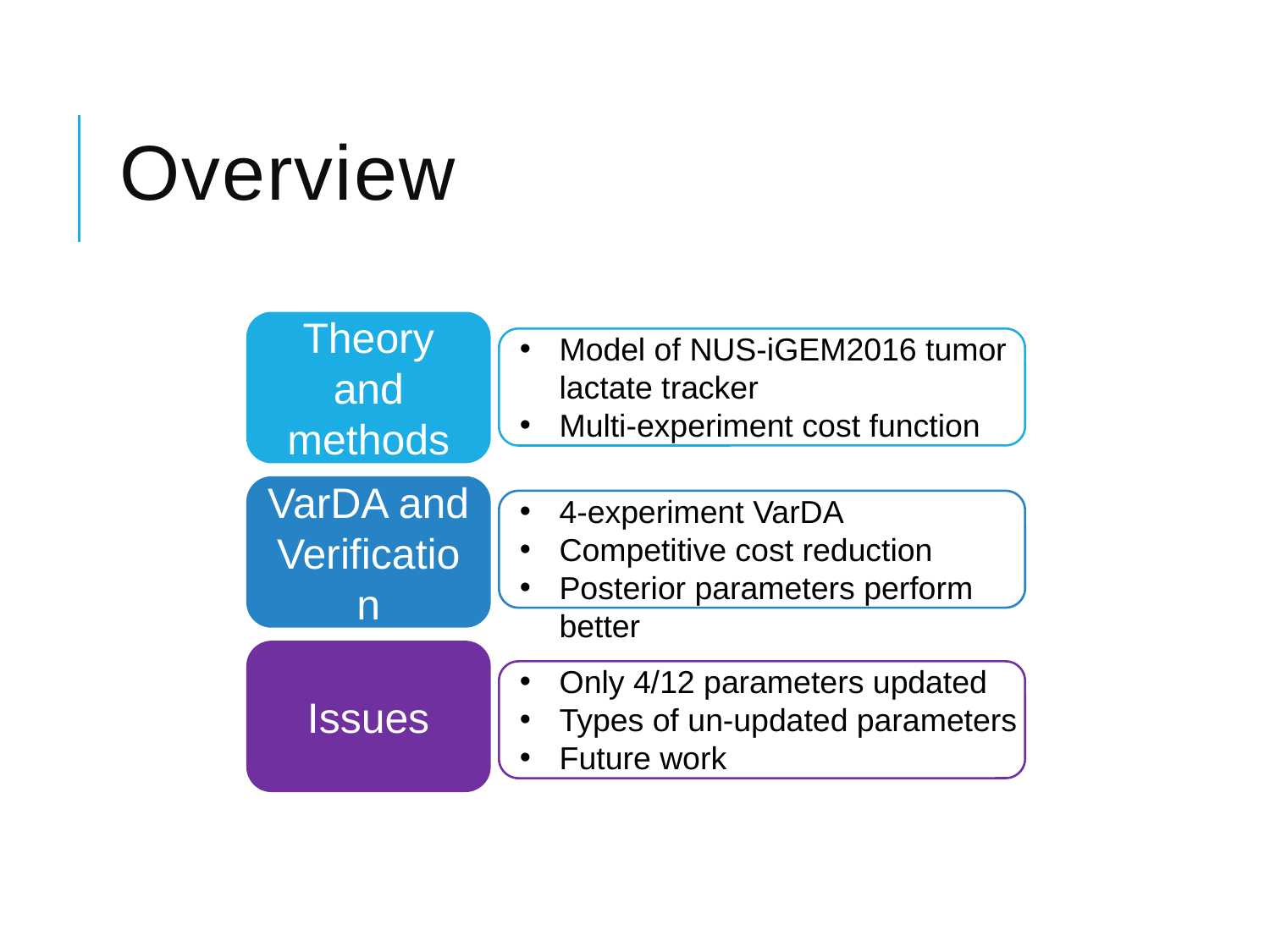

# Overview
Theory and methods
Model of NUS-iGEM2016 tumor lactate tracker
Multi-experiment cost function

VarDA and Verification
4-experiment VarDA
Competitive cost reduction
Posterior parameters perform better

Issues
Only 4/12 parameters updated
Types of un-updated parameters
Future work